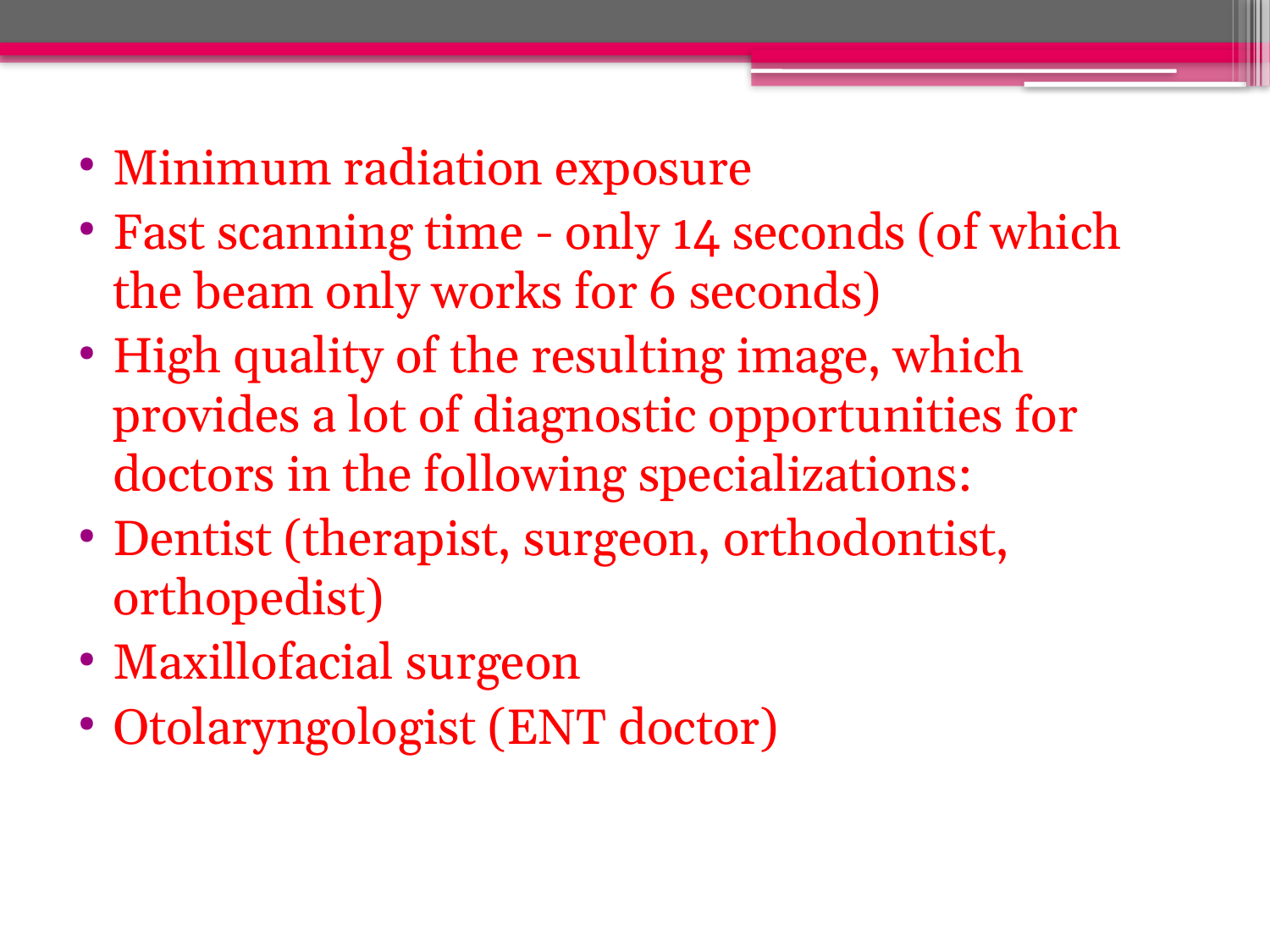

Minimum radiation exposure
Fast scanning time - only 14 seconds (of which the beam only works for 6 seconds)
High quality of the resulting image, which provides a lot of diagnostic opportunities for doctors in the following specializations:
Dentist (therapist, surgeon, orthodontist, orthopedist)
Maxillofacial surgeon
Otolaryngologist (ENT doctor)